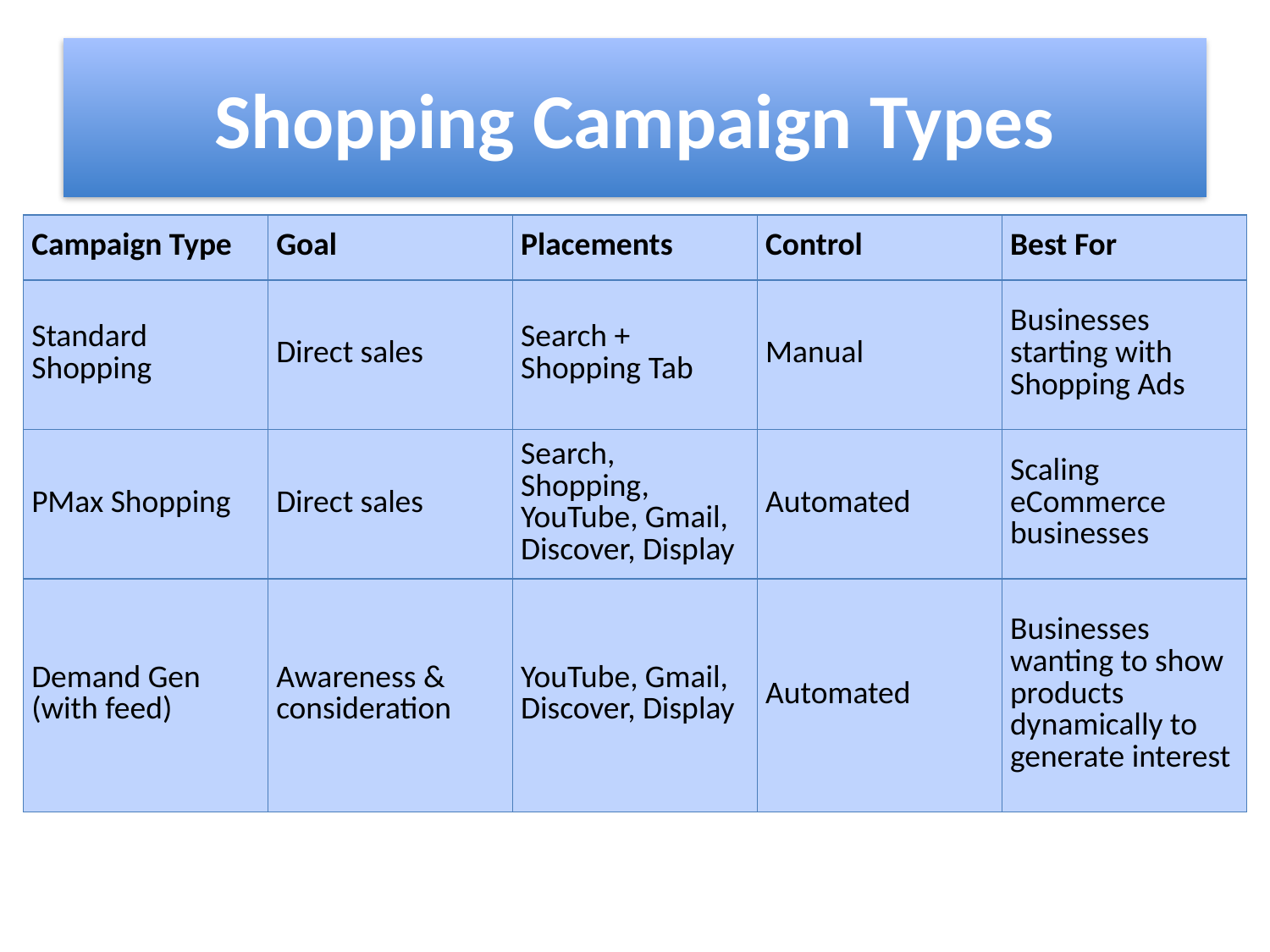

# Shopping Campaign Types
| Campaign Type | Goal | Placements | Control | Best For |
| --- | --- | --- | --- | --- |
| Standard Shopping | Direct sales | Search + Shopping Tab | Manual | Businesses starting with Shopping Ads |
| PMax Shopping | Direct sales | Search, Shopping, YouTube, Gmail, Discover, Display | Automated | Scaling eCommerce businesses |
| Demand Gen (with feed) | Awareness & consideration | YouTube, Gmail, Discover, Display | Automated | Businesses wanting to show products dynamically to generate interest |